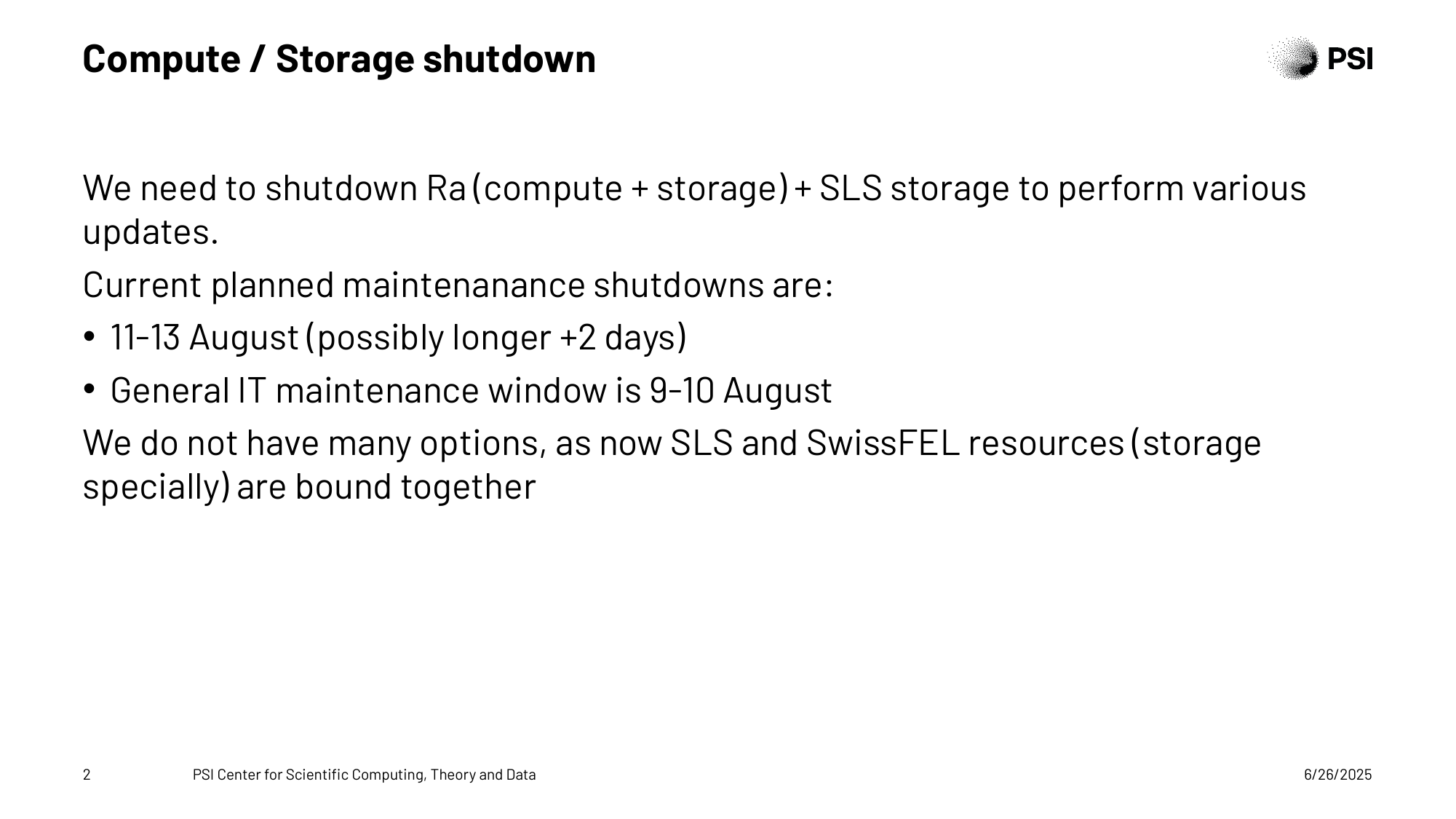

# Compute / Storage shutdown
We need to shutdown Ra (compute + storage) + SLS storage to perform various updates.
Current planned maintenanance shutdowns are:
11-13 August (possibly longer +2 days)
General IT maintenance window is 9-10 August
We do not have many options, as now SLS and SwissFEL resources (storage specially) are bound together
2
PSI Center for Scientific Computing, Theory and Data
6/26/2025